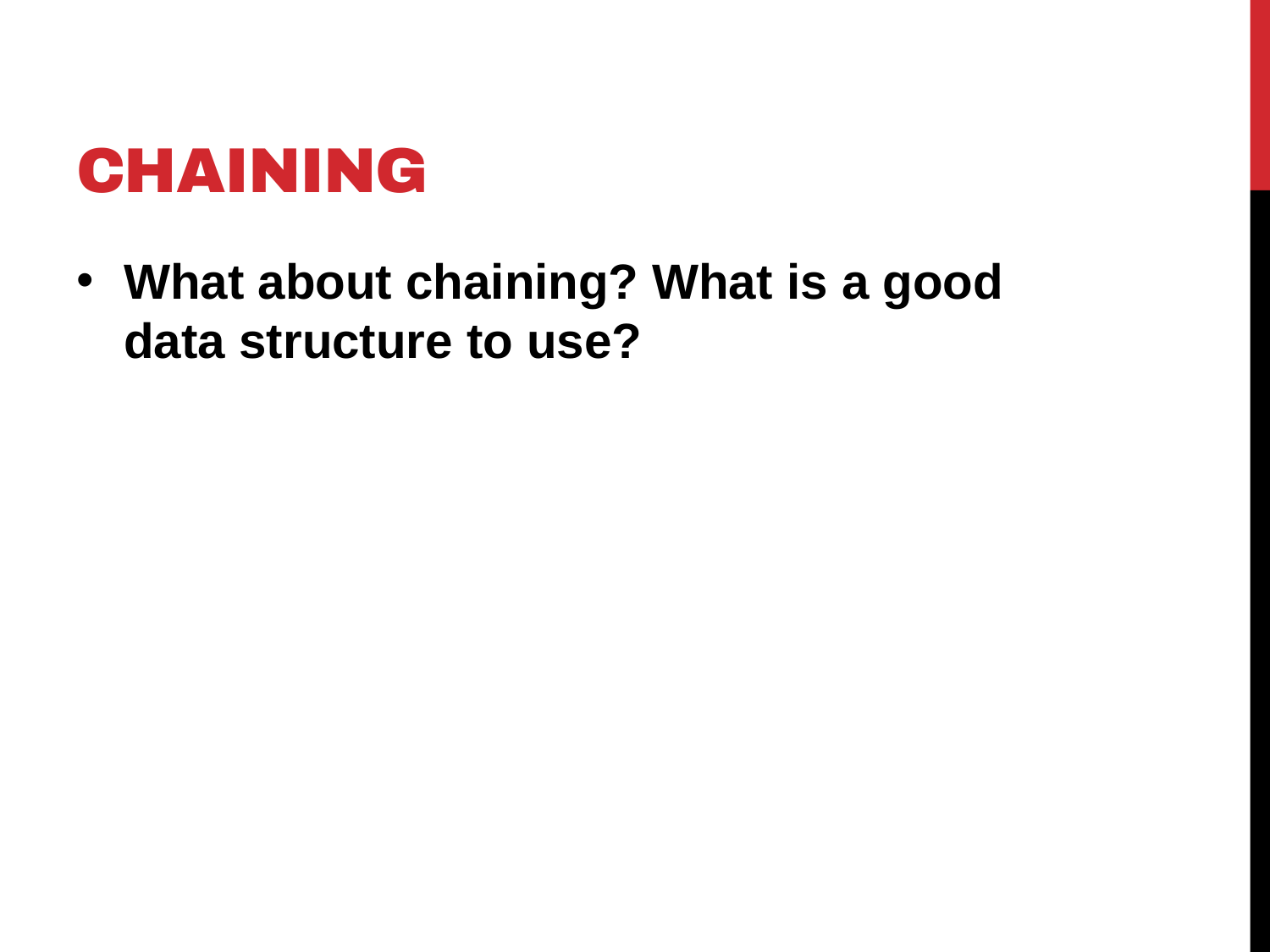

# Chaining
What about chaining? What is a good data structure to use?